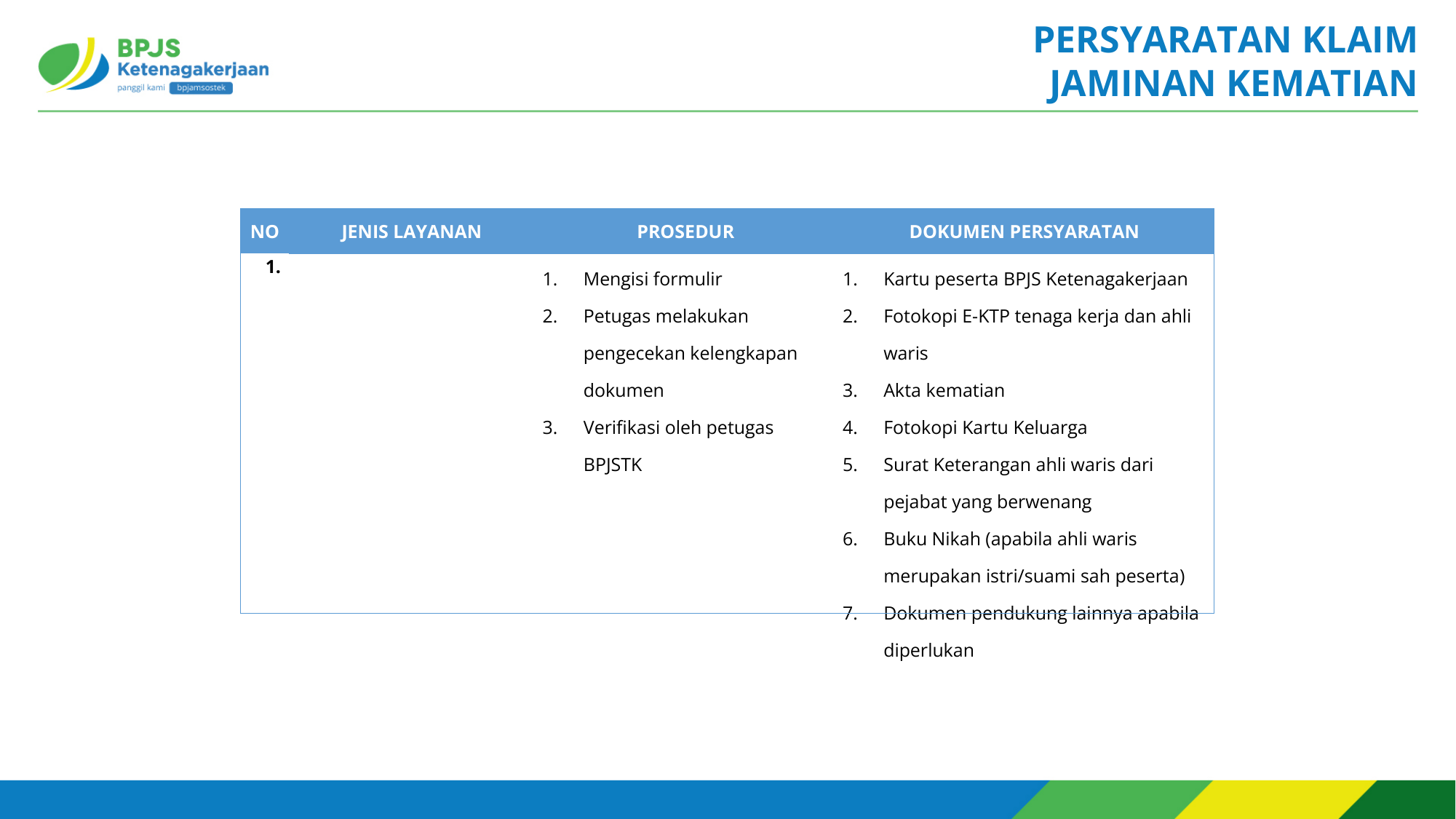

PERSYARATAN KLAIM
JAMINAN KEMATIAN
| NO | JENIS LAYANAN | PROSEDUR | DOKUMEN PERSYARATAN |
| --- | --- | --- | --- |
| 1. |  | Mengisi formulir Petugas melakukan pengecekan kelengkapan dokumen Verifikasi oleh petugas BPJSTK | Kartu peserta BPJS Ketenagakerjaan Fotokopi E-KTP tenaga kerja dan ahli waris Akta kematian Fotokopi Kartu Keluarga Surat Keterangan ahli waris dari pejabat yang berwenang Buku Nikah (apabila ahli waris merupakan istri/suami sah peserta) Dokumen pendukung lainnya apabila diperlukan |